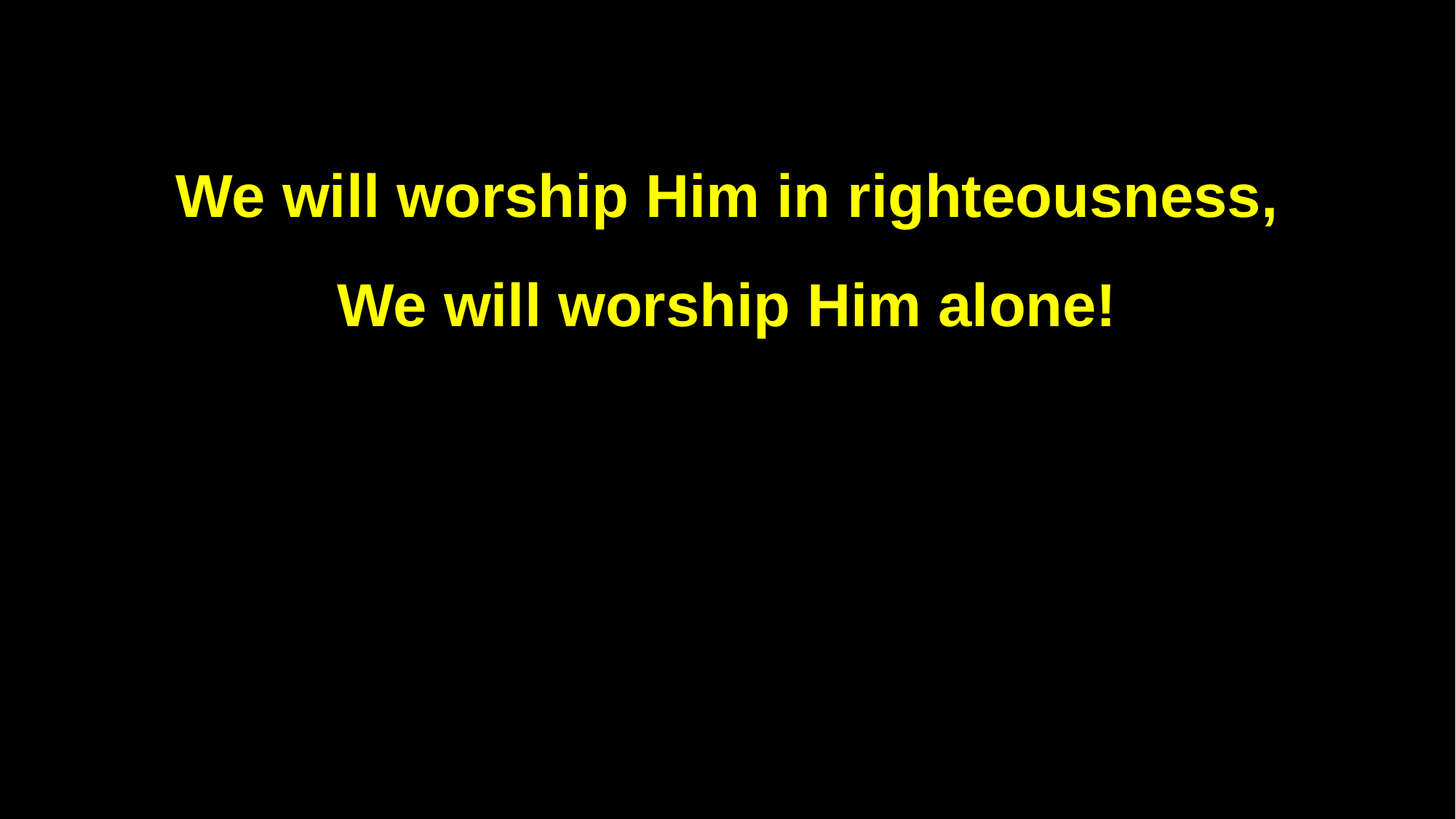

We will worship Him in righteousness,
We will worship Him alone!